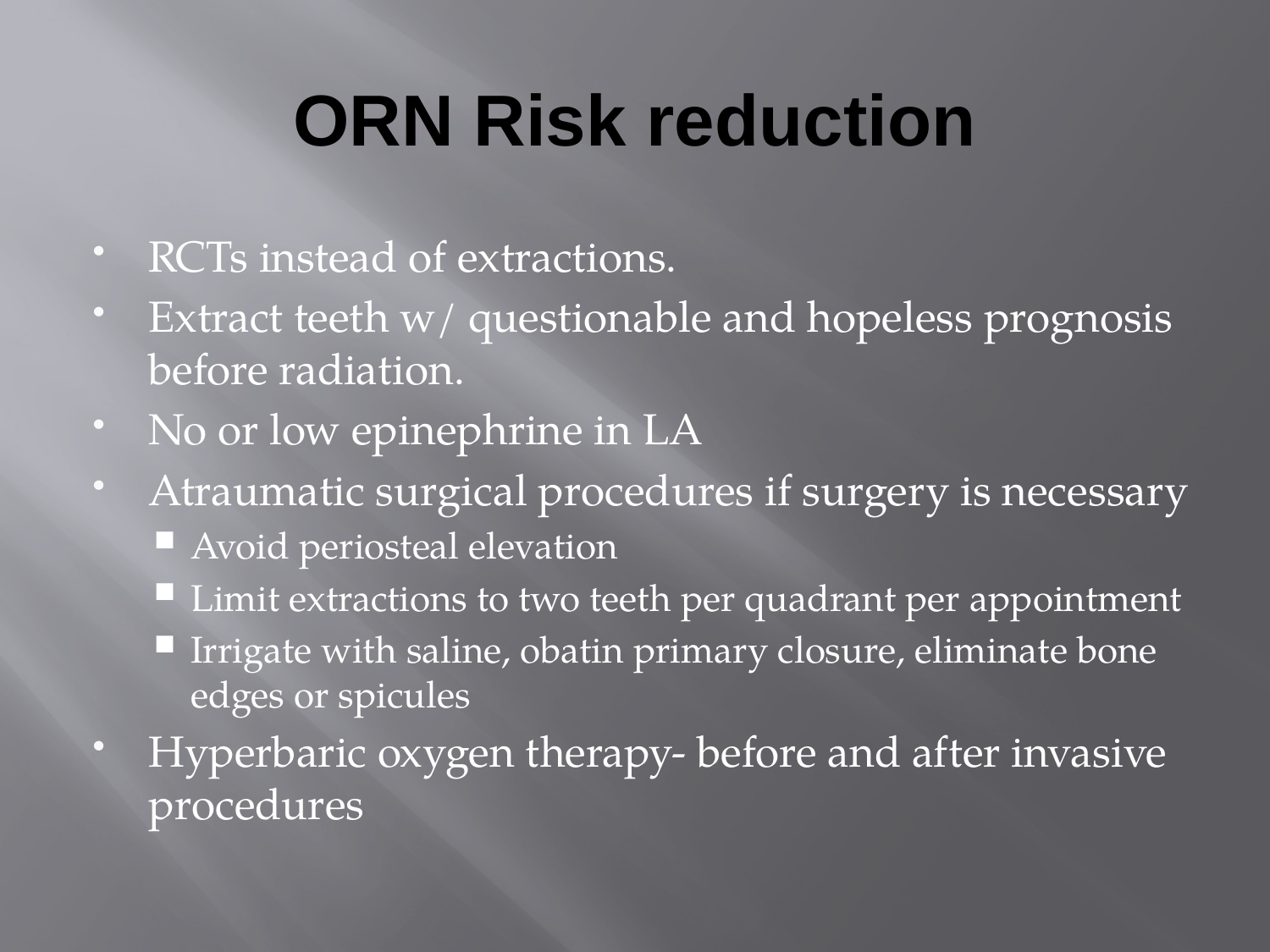

# ORN Risk reduction
RCTs instead of extractions.
Extract teeth w/ questionable and hopeless prognosis before radiation.
No or low epinephrine in LA
Atraumatic surgical procedures if surgery is necessary
Avoid periosteal elevation
Limit extractions to two teeth per quadrant per appointment
Irrigate with saline, obatin primary closure, eliminate bone edges or spicules
Hyperbaric oxygen therapy- before and after invasive procedures